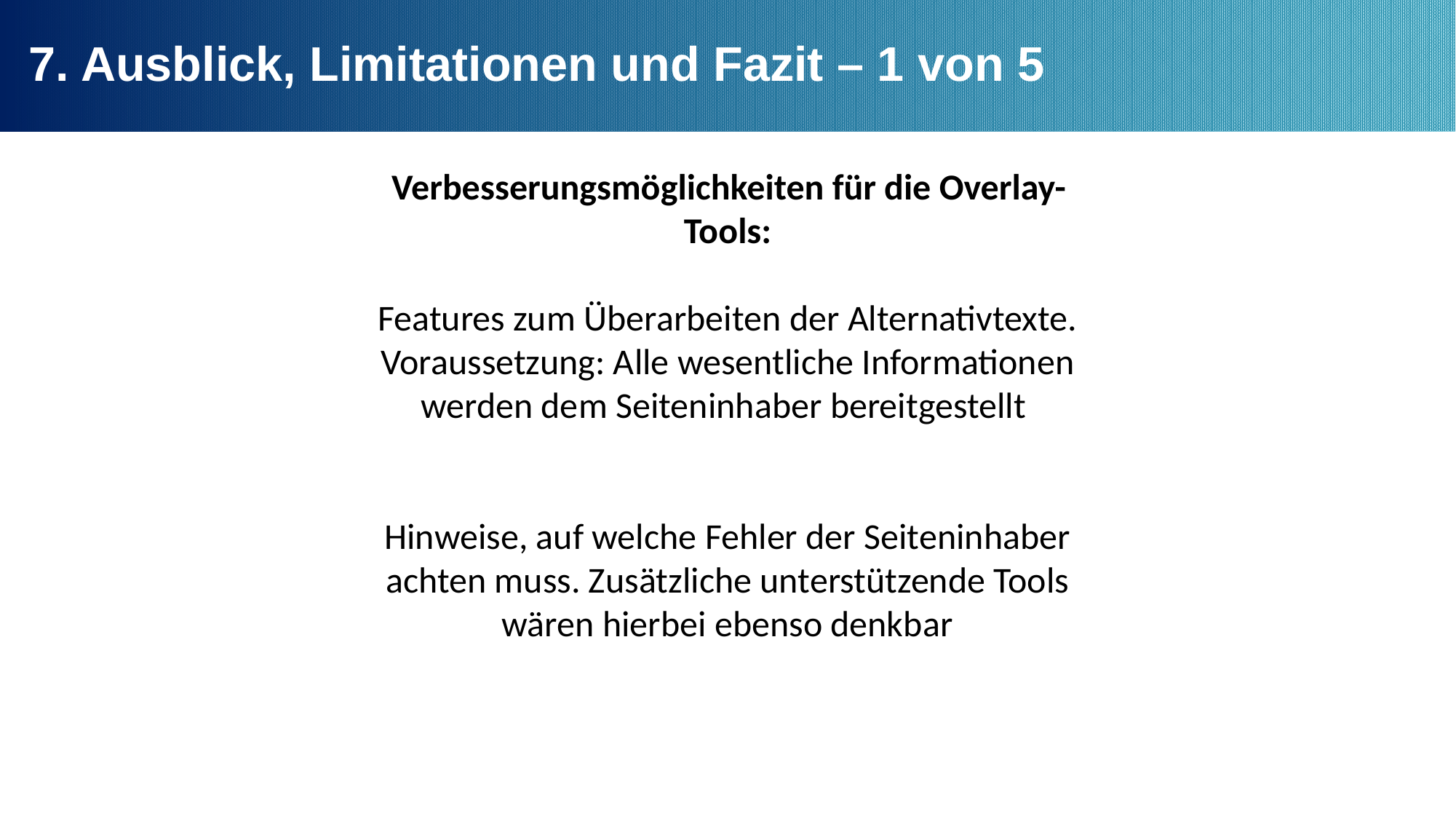

7. Ausblick, Limitationen und Fazit – 1 von 5
Verbesserungsmöglichkeiten für die Overlay-Tools:

Features zum Überarbeiten der Alternativtexte.
Voraussetzung: Alle wesentliche Informationen werden dem Seiteninhaber bereitgestellt

Hinweise, auf welche Fehler der Seiteninhaber achten muss. Zusätzliche unterstützende Tools wären hierbei ebenso denkbar